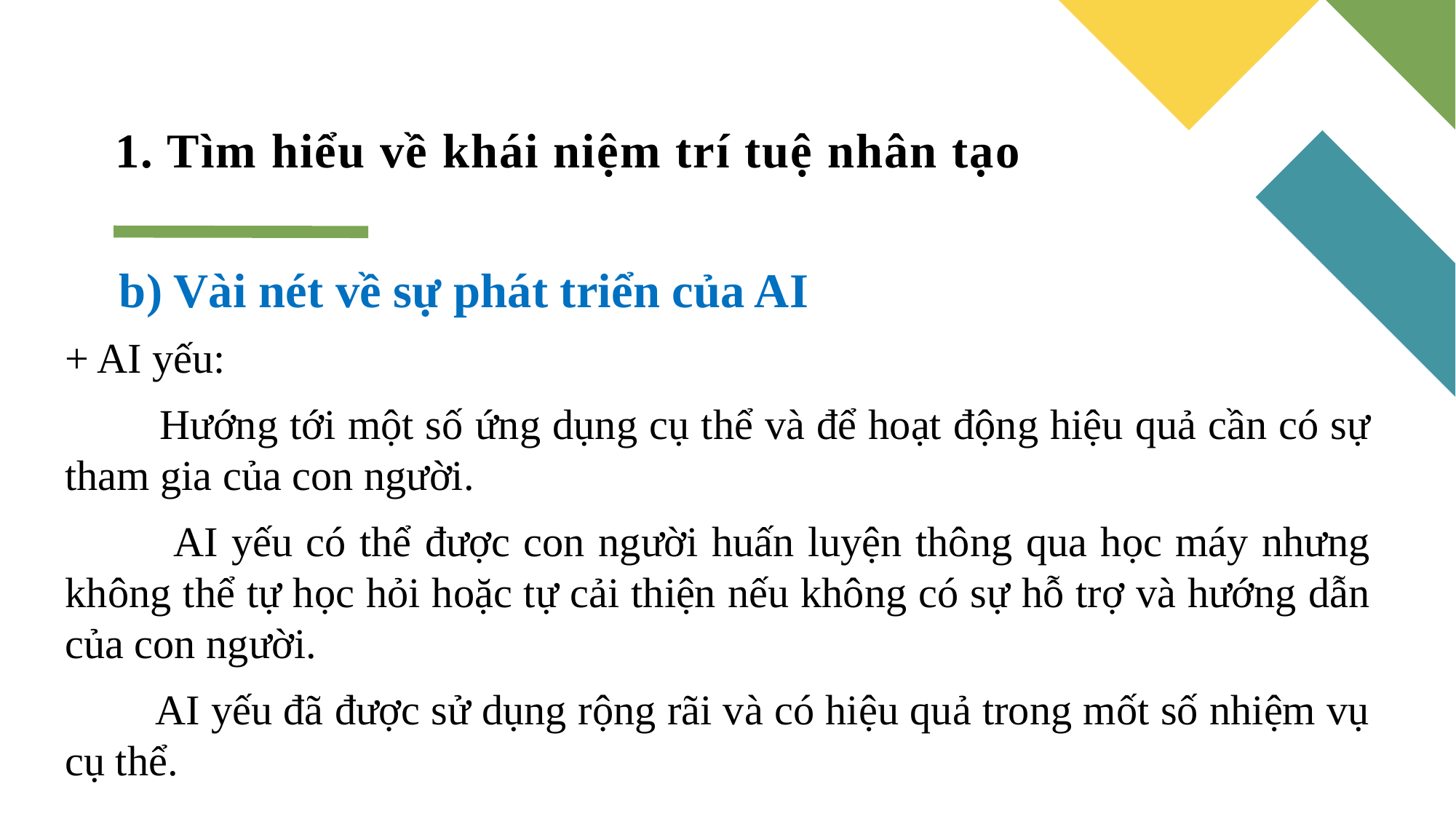

# 1. Tìm hiểu về khái niệm trí tuệ nhân tạo
b) Vài nét về sự phát triển của AI
+ AI yếu:
        Hướng tới một số ứng dụng cụ thể và để hoạt động hiệu quả cần có sự tham gia của con người.
        AI yếu có thể được con người huấn luyện thông qua học máy nhưng không thể tự học hỏi hoặc tự cải thiện nếu không có sự hỗ trợ và hướng dẫn của con người.
        AI yếu đã được sử dụng rộng rãi và có hiệu quả trong mốt số nhiệm vụ cụ thể.